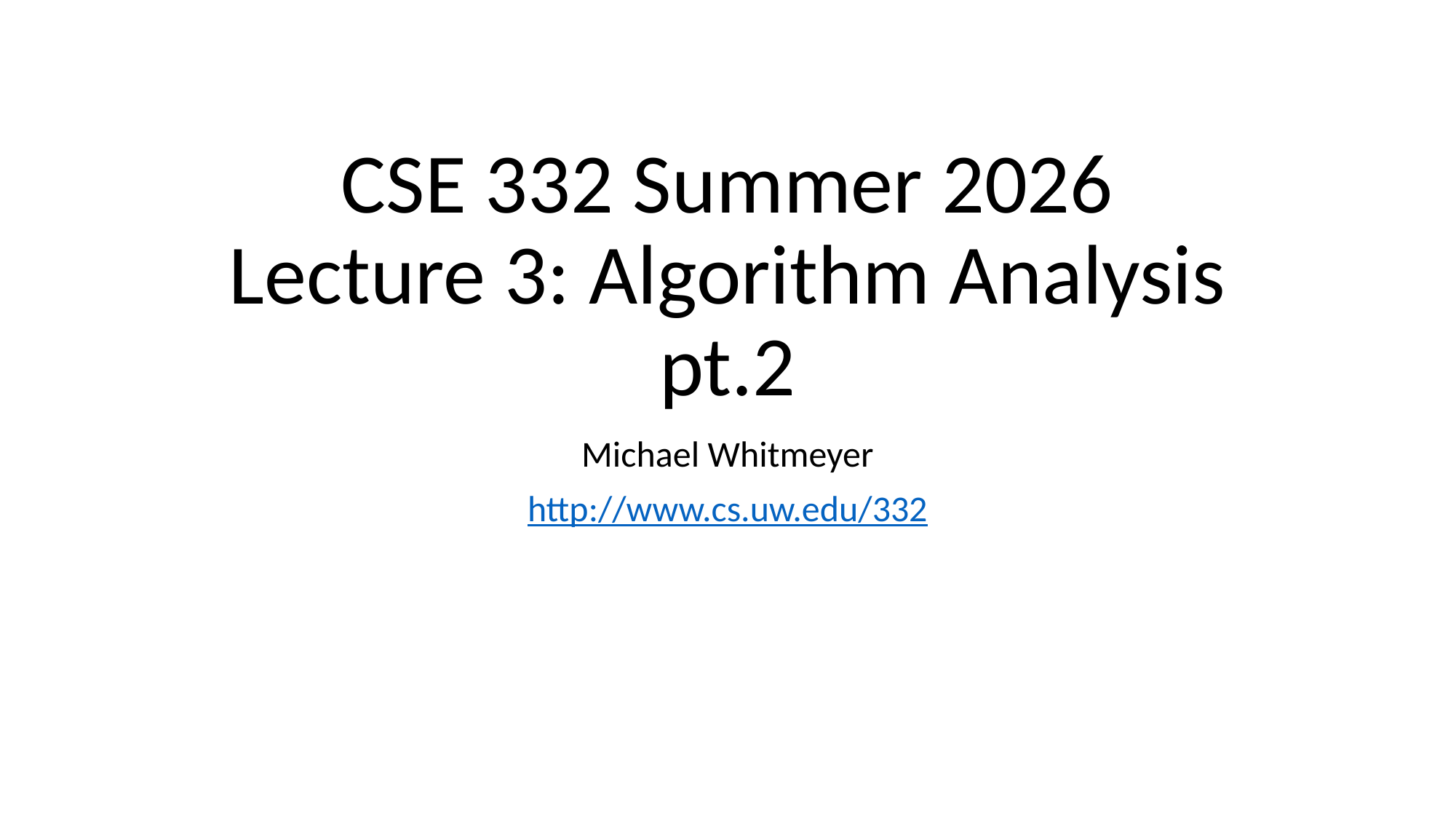

# CSE 332 Summer 2026 Lecture 3: Algorithm Analysis pt.2
Michael Whitmeyer
http://www.cs.uw.edu/332